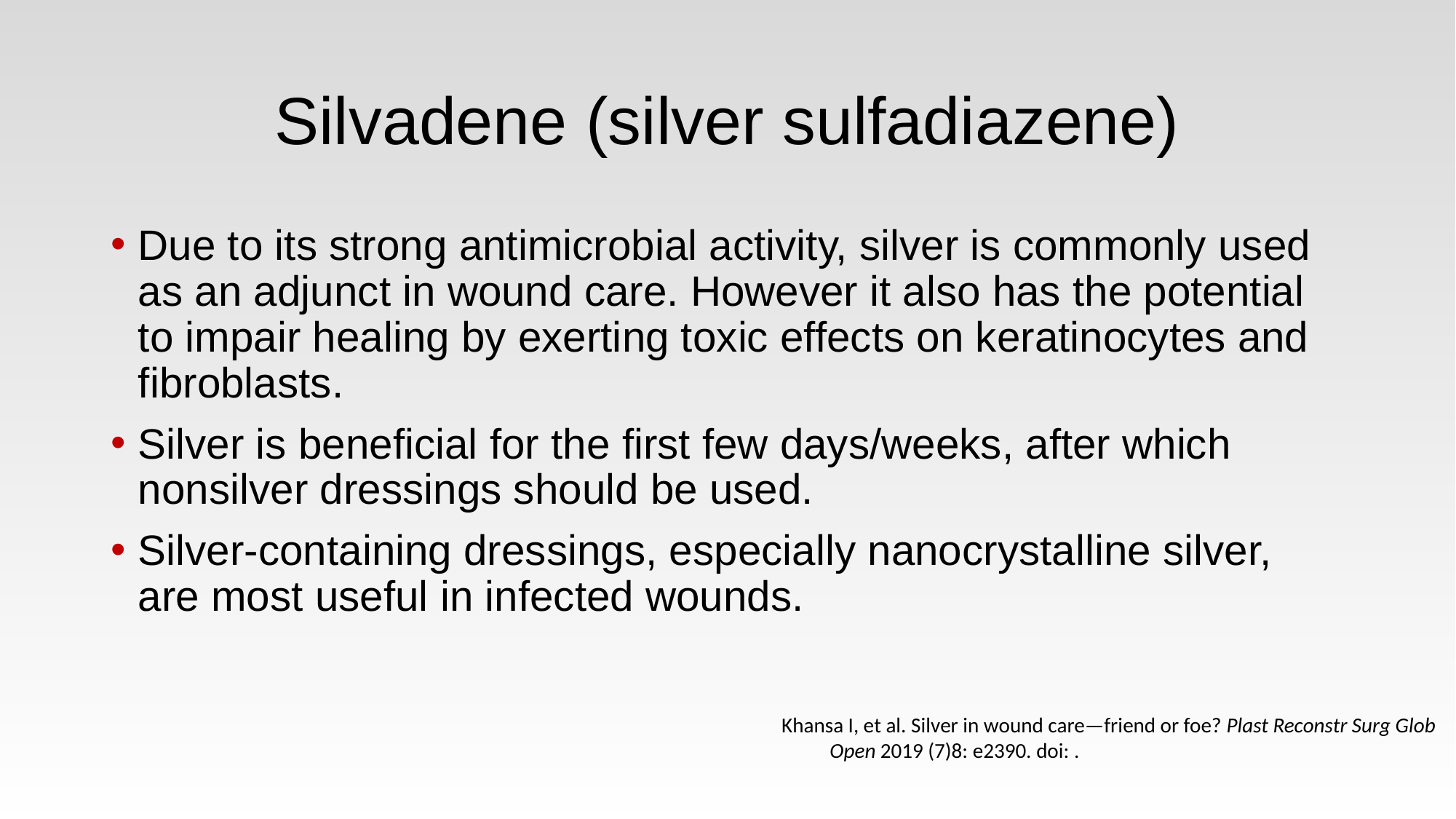

# Silvadene (silver sulfadiazene)
Due to its strong antimicrobial activity, silver is commonly used as an adjunct in wound care. However it also has the potential to impair healing by exerting toxic effects on keratinocytes and fibroblasts.
Silver is beneficial for the first few days/weeks, after which nonsilver dressings should be used.
Silver-containing dressings, especially nanocrystalline silver, are most useful in infected wounds.

Khansa I, et al. Silver in wound care—friend or foe? Plast Reconstr Surg Glob Open 2019 (7)8: e2390. doi: .